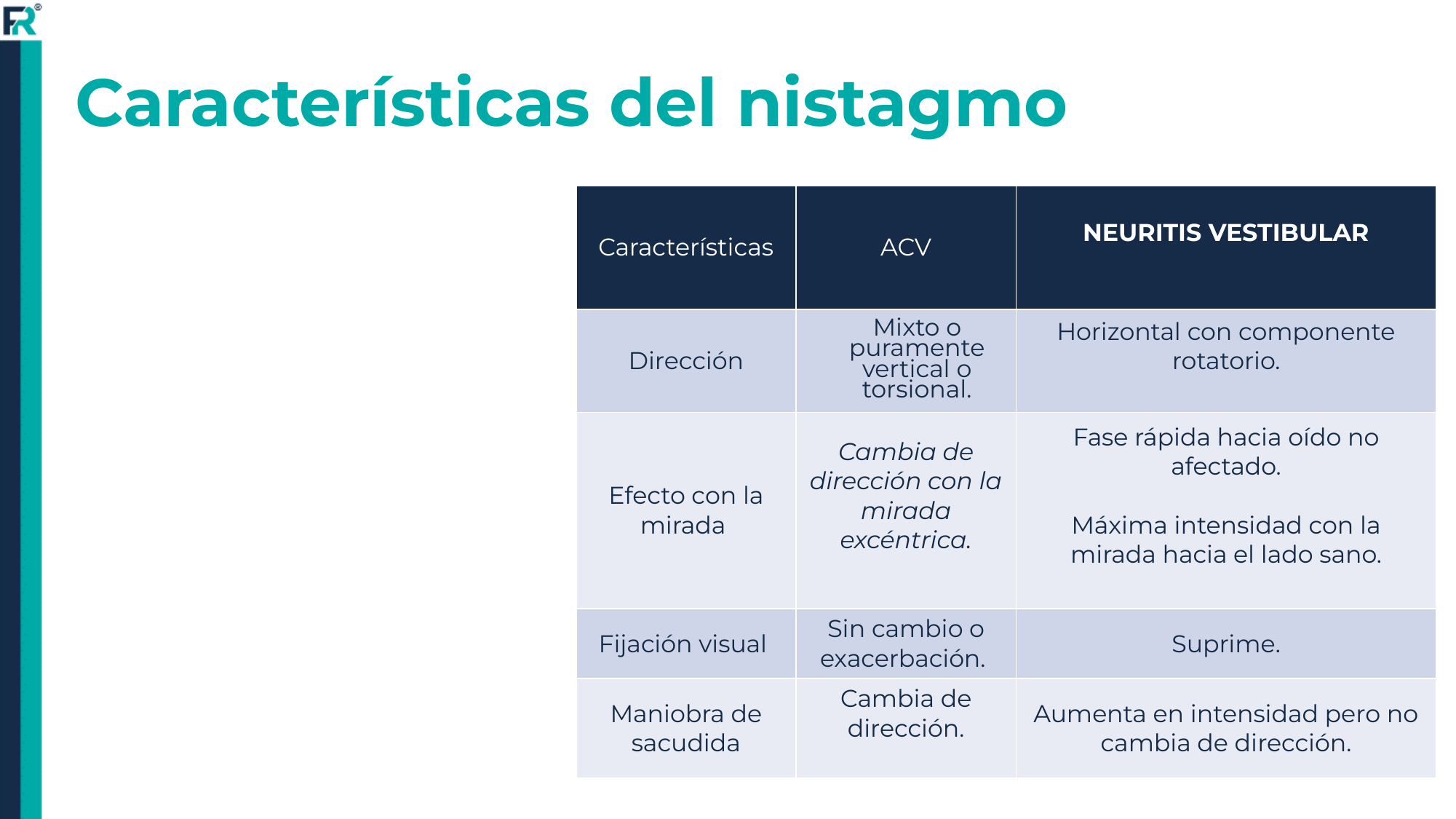

# Características del nistagmo
| Características | ACV | NEURITIS VESTIBULAR |
| --- | --- | --- |
| Dirección | Mixto o puramente vertical o torsional. | Horizontal con componente rotatorio. |
| Efecto con la mirada | Cambia de dirección con la mirada excéntrica. | Fase rápida hacia oído no afectado. Máxima intensidad con la mirada hacia el lado sano. |
| Fijación visual | Sin cambio o exacerbación. | Suprime. |
| Maniobra de sacudida | Cambia de dirección. | Aumenta en intensidad pero no cambia de dirección. |